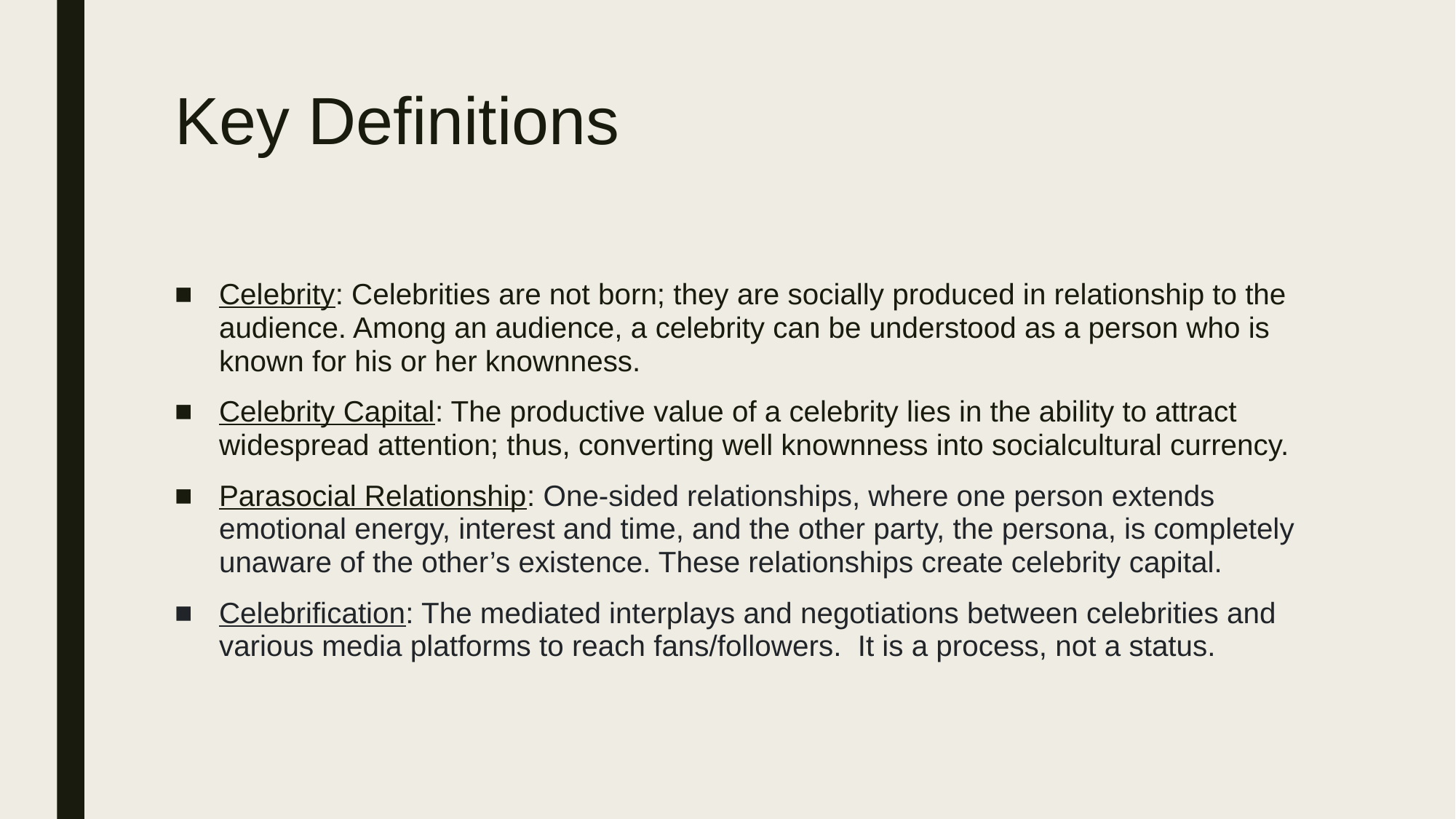

# Key Definitions
Celebrity: Celebrities are not born; they are socially produced in relationship to the audience. Among an audience, a celebrity can be understood as a person who is known for his or her knownness.
Celebrity Capital: The productive value of a celebrity lies in the ability to attract widespread attention; thus, converting well knownness into socialcultural currency.
Parasocial Relationship: One-sided relationships, where one person extends emotional energy, interest and time, and the other party, the persona, is completely unaware of the other’s existence. These relationships create celebrity capital.
Celebrification: The mediated interplays and negotiations between celebrities and various media platforms to reach fans/followers.  It is a process, not a status.